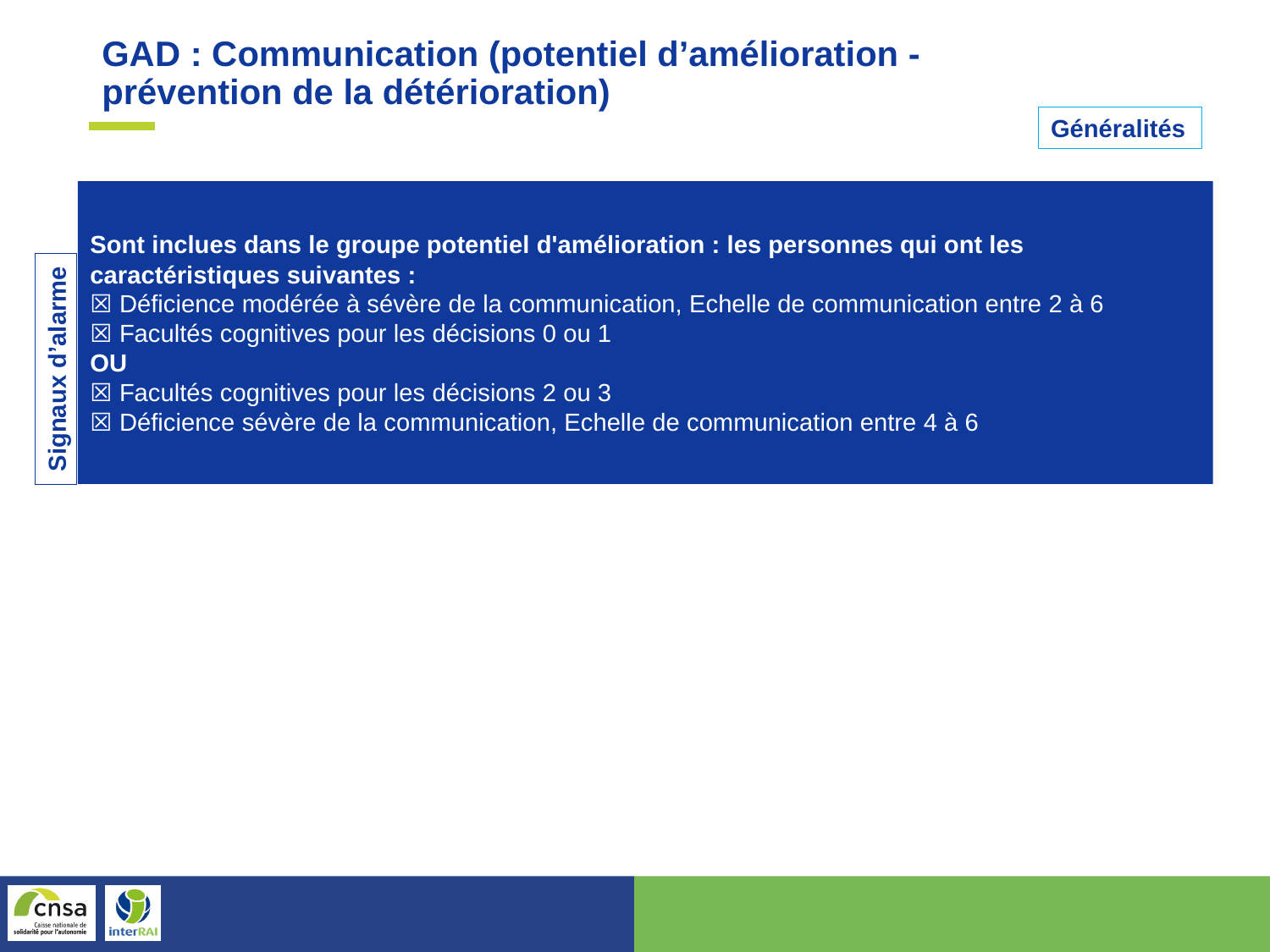

GAD : Communication (potentiel d’amélioration - prévention de la détérioration)
Généralités
Sont inclues dans le groupe potentiel d'amélioration : les personnes qui ont les caractéristiques suivantes :
☒ Déficience modérée à sévère de la communication, Echelle de communication entre 2 à 6
☒ Facultés cognitives pour les décisions 0 ou 1
OU
☒ Facultés cognitives pour les décisions 2 ou 3
☒ Déficience sévère de la communication, Echelle de communication entre 4 à 6
Signaux d’alarme